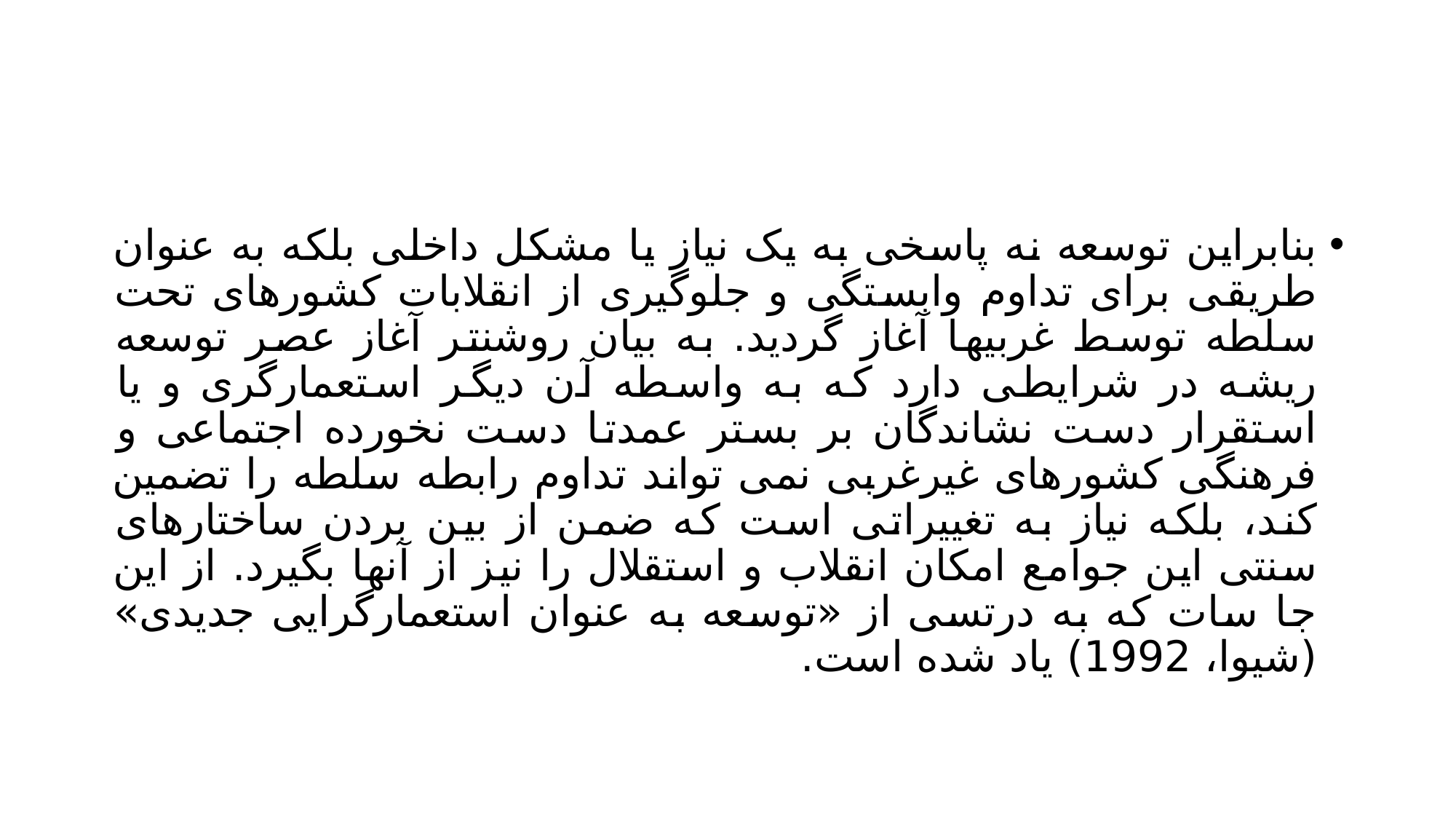

#
بنابراین توسعه نه پاسخی به یک نیاز یا مشکل داخلی بلکه به عنوان طریقی برای تداوم وابستگی و جلوگیری از انقلابات کشورهای تحت سلطه توسط غربیها آغاز گردید. به بیان روشنتر آغاز عصر توسعه ریشه در شرایطی دارد که به واسطه آن دیگر استعمارگری و یا استقرار دست نشاندگان بر بستر عمدتا دست نخورده اجتماعی و فرهنگی کشورهای غیرغربی نمی تواند تداوم رابطه سلطه را تضمین کند، بلکه نیاز به تغییراتی است که ضمن از بین بردن ساختارهای سنتی این جوامع امکان انقلاب و استقلال را نیز از آنها بگیرد. از این جا سات که به درتسی از «توسعه به عنوان استعمارگرایی جدیدی» (شیوا، 1992) یاد شده است.